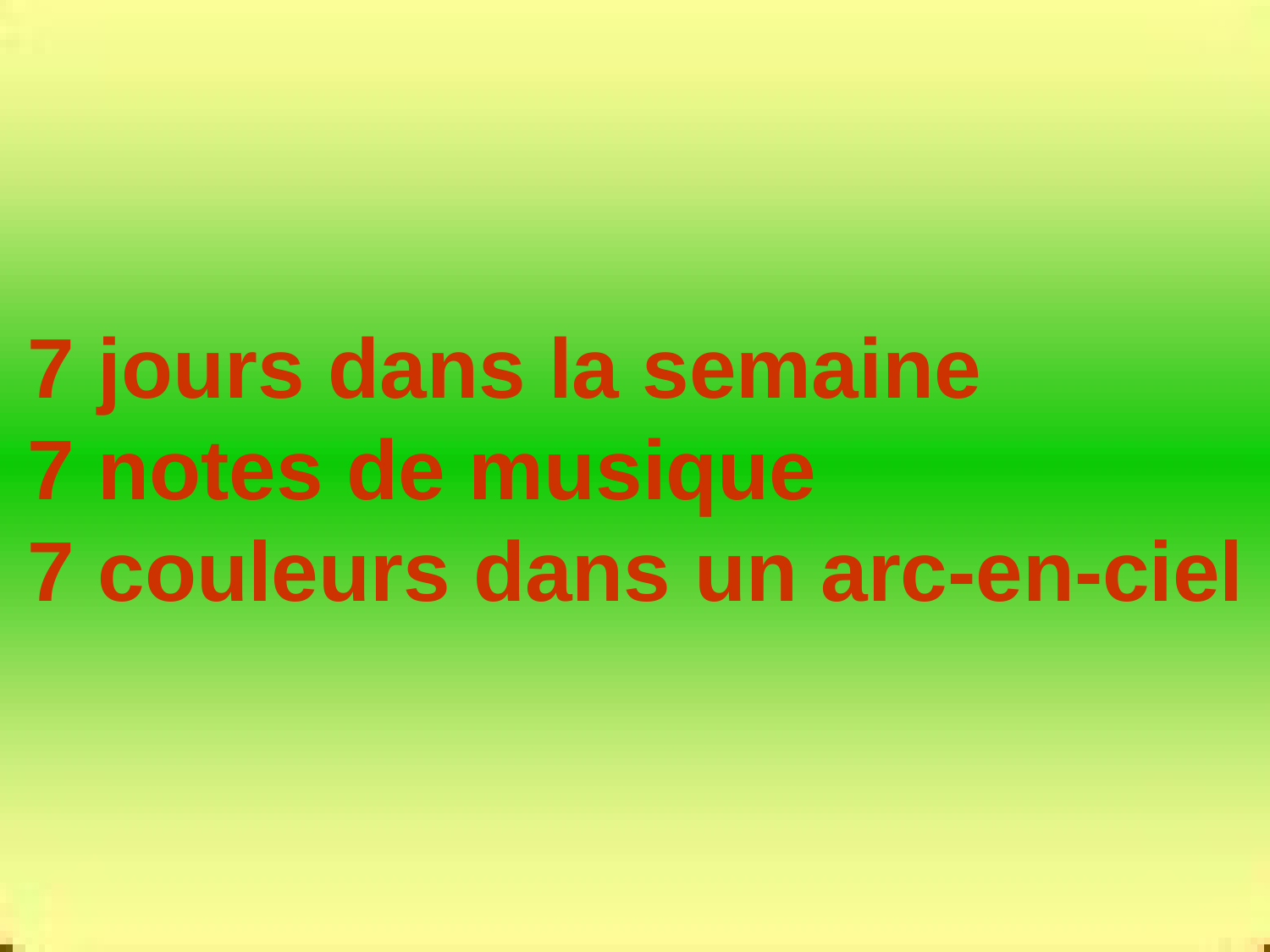

7 jours dans la semaine
7 notes de musique
7 couleurs dans un arc-en-ciel